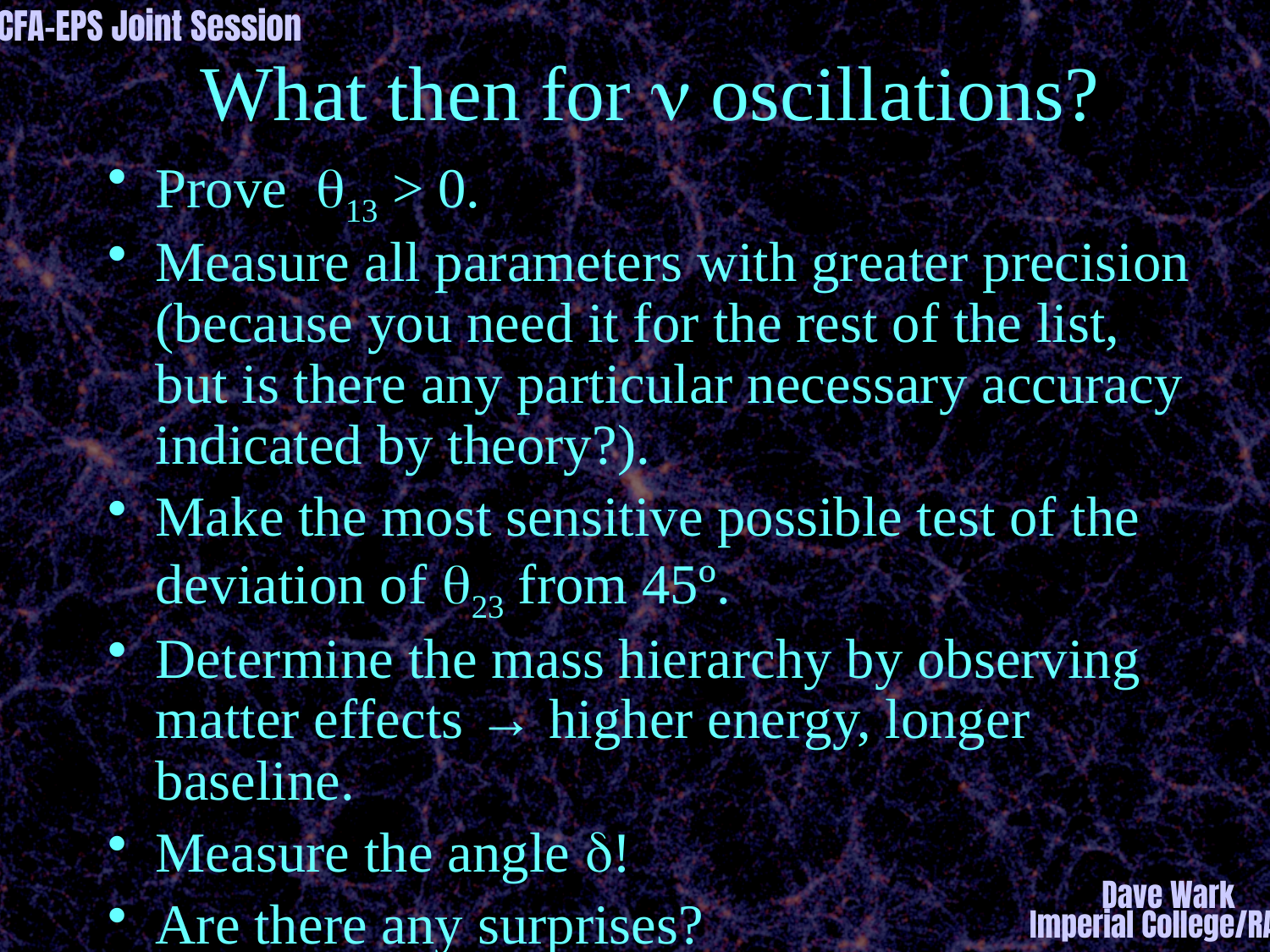

# What then for ν oscillations?
Prove  θ13 > 0.
Measure all parameters with greater precision (because you need it for the rest of the list, but is there any particular necessary accuracy indicated by theory?).
Make the most sensitive possible test of the deviation of θ23 from 45º.
Determine the mass hierarchy by observing matter effects → higher energy, longer baseline.
Measure the angle δ!
Are there any surprises?